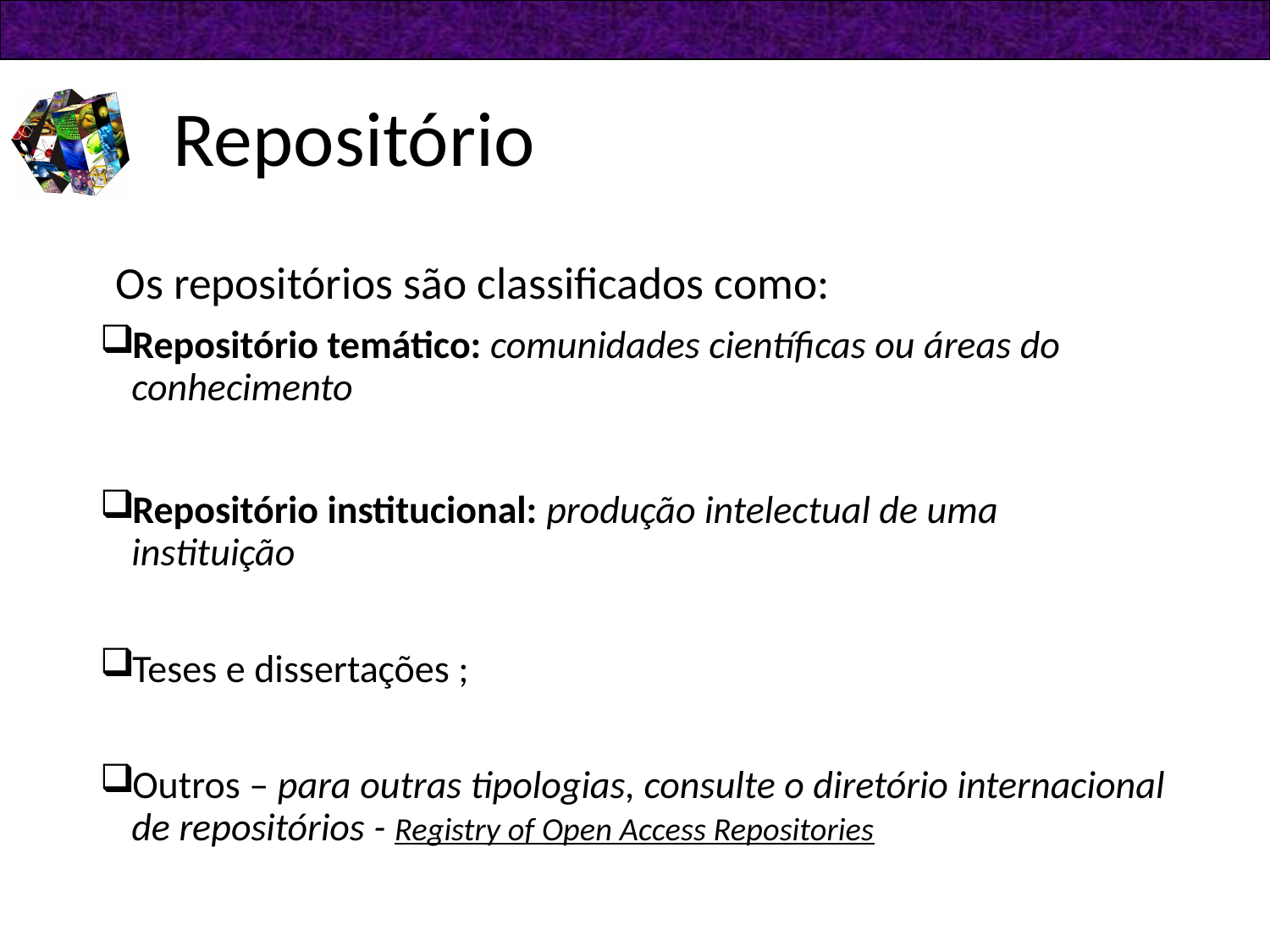

# Repositório
Os repositórios são classificados como:
Repositório temático: comunidades científicas ou áreas do conhecimento

Repositório institucional: produção intelectual de uma instituição

Teses e dissertações ;

Outros – para outras tipologias, consulte o diretório internacional de repositórios - Registry of Open Access Repositories